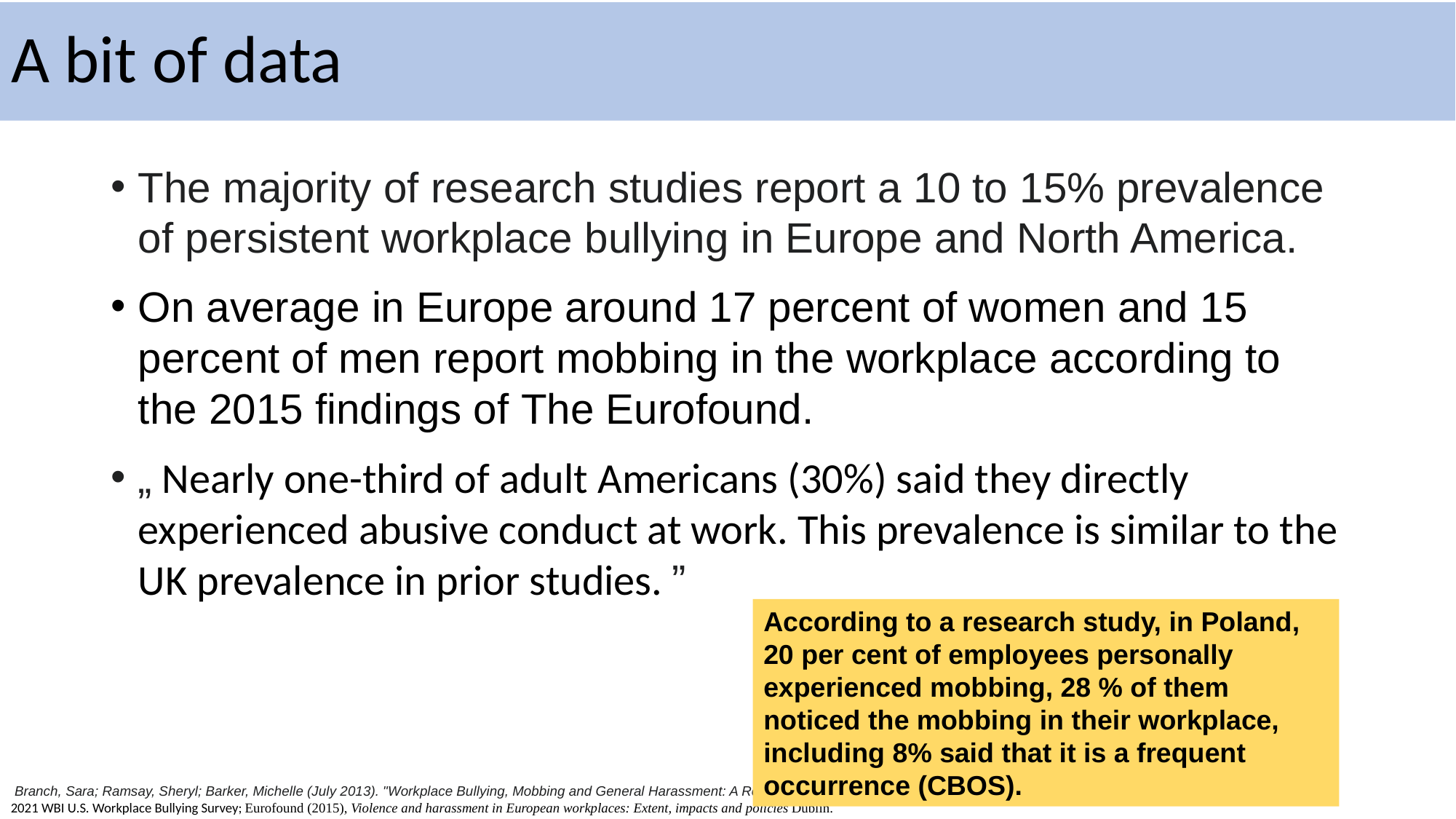

# A bit of data
The majority of research studies report a 10 to 15% prevalence of persistent workplace bullying in Europe and North America.
On average in Europe around 17 percent of women and 15 percent of men report mobbing in the workplace according to the 2015 findings of The Eurofound.
„ Nearly one-third of adult Americans (30%) said they directly experienced abusive conduct at work. This prevalence is similar to the UK prevalence in prior studies. ”

According to a research study, in Poland, 20 per cent of employees personally experienced mobbing, 28 % of them noticed the mobbing in their workplace, including 8% said that it is a frequent occurrence (CBOS).
 Branch, Sara; Ramsay, Sheryl; Barker, Michelle (July 2013). "Workplace Bullying, Mobbing and General Harassment: A Review". International Journal of Management Reviews (Review). 15 (3): 280–299;
2021 WBI U.S. Workplace Bullying Survey; Eurofound (2015), Violence and harassment in European workplaces: Extent, impacts and policies Dublin.